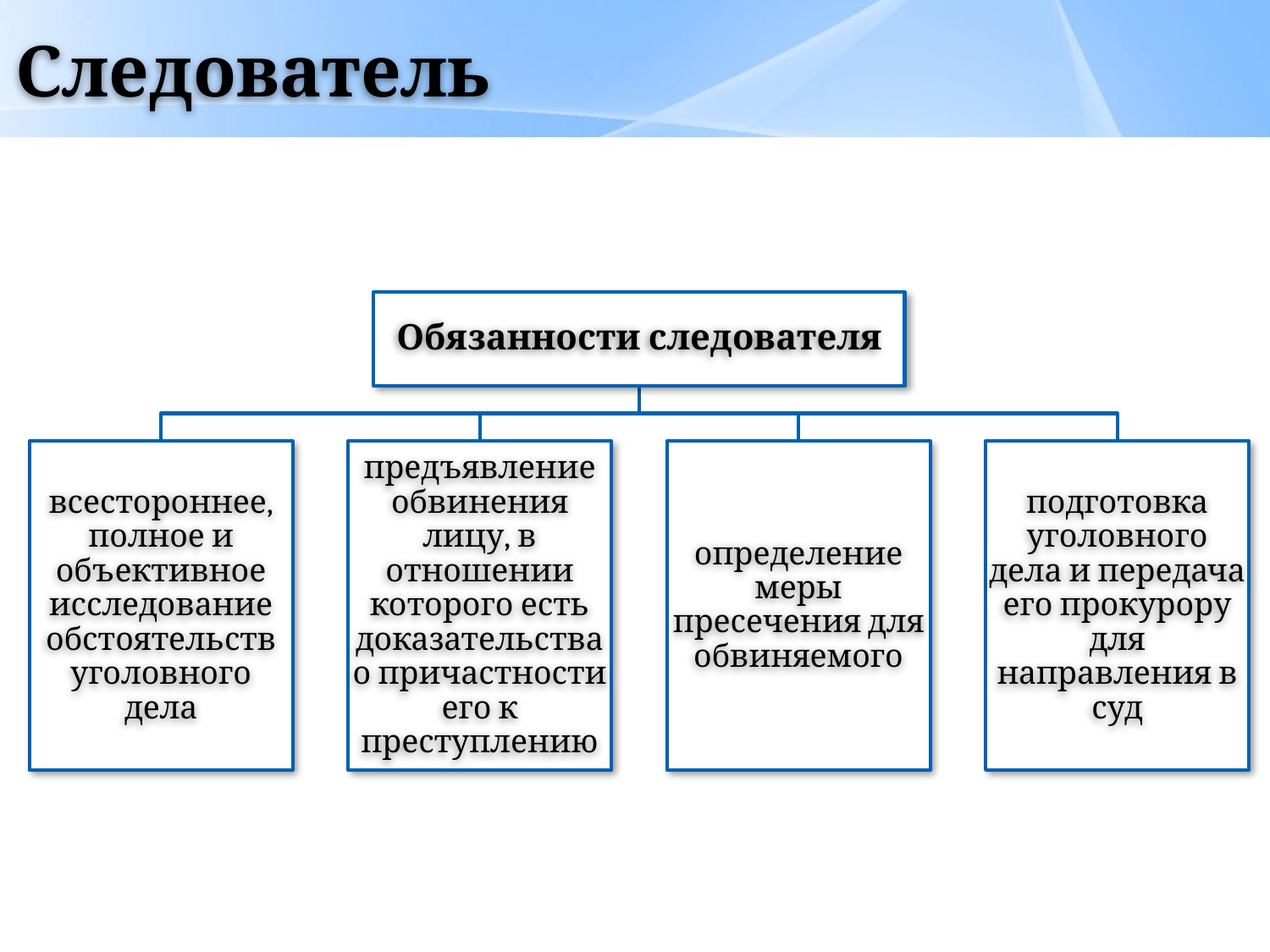

# Следователь

Обязанности следователя

всестороннее, полное и объективное исследование обстоятельств уголовного дела

предъявление обвинения лицу, в отношении которого есть доказательства о причастности его к преступлению

определение меры пресечения для обвиняемого

подготовка уголовного дела и передача его прокурору для направления в суд